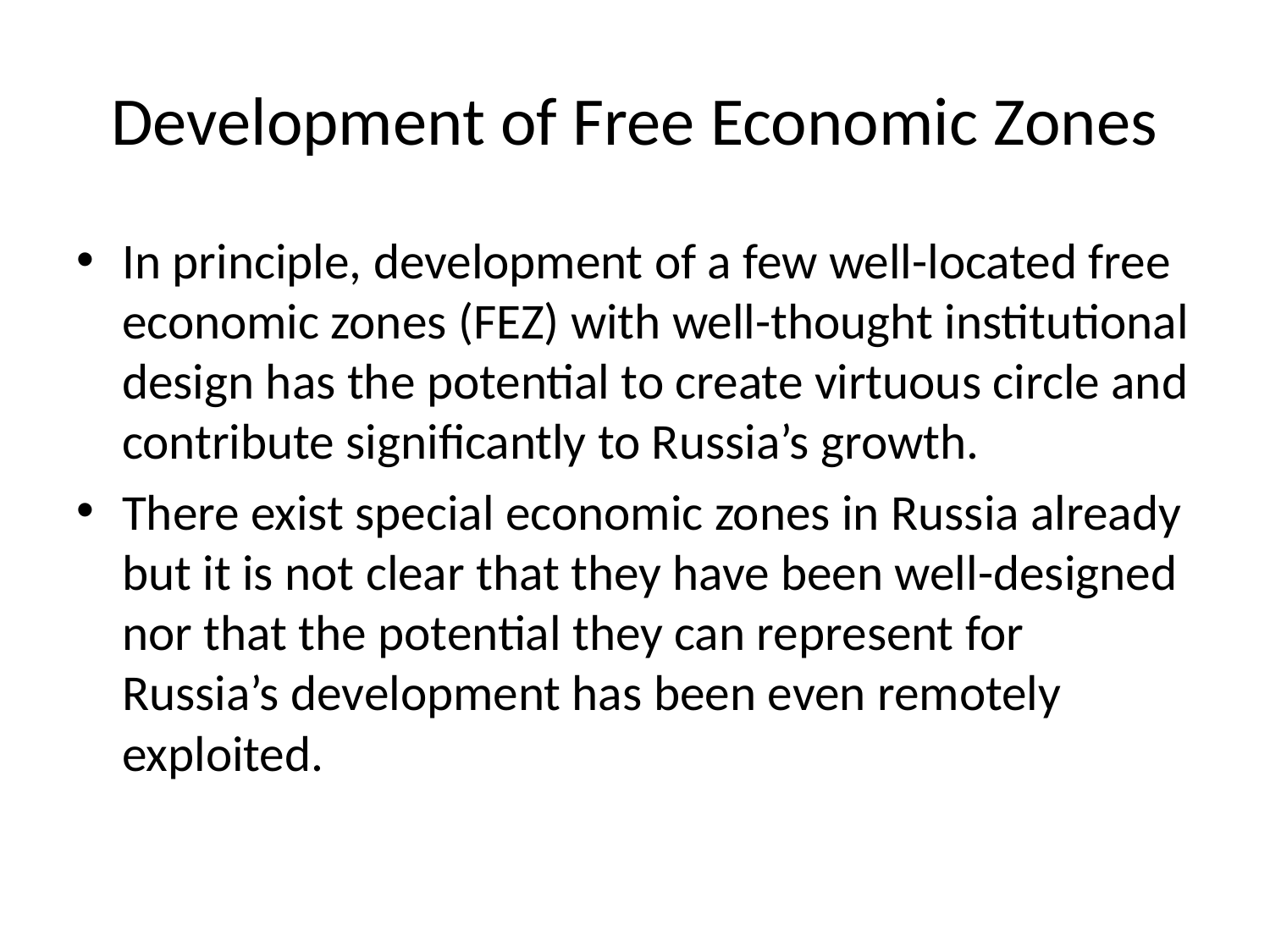

# Development of Free Economic Zones
In principle, development of a few well-located free economic zones (FEZ) with well-thought institutional design has the potential to create virtuous circle and contribute significantly to Russia’s growth.
There exist special economic zones in Russia already but it is not clear that they have been well-designed nor that the potential they can represent for Russia’s development has been even remotely exploited.